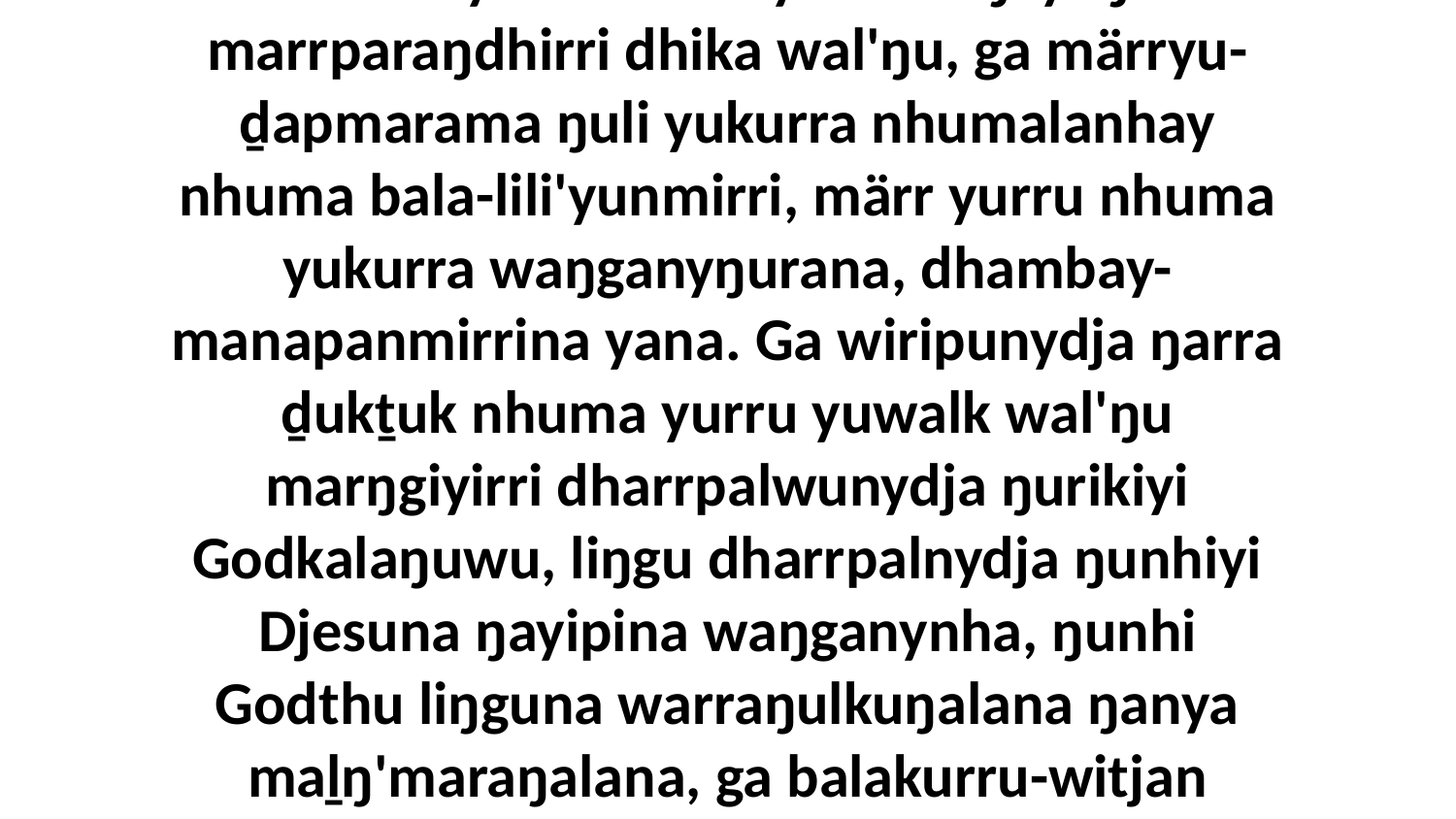

2 Ŋarranydja ḏukṯuk nhumalaŋgu bukmakku, nhuma yurru nhina yukurra ŋayaŋu-marrparaŋdhirri dhika wal'ŋu, ga märryu-ḏapmarama ŋuli yukurra nhumalanhay nhuma bala-lili'yunmirri, märr yurru nhuma yukurra waŋganyŋurana, dhambay-manapanmirrina yana. Ga wiripunydja ŋarra ḏukṯuk nhuma yurru yuwalk wal'ŋu marŋgiyirri dharrpalwunydja ŋurikiyi Godkalaŋuwu, liŋgu dharrpalnydja ŋunhiyi Djesuna ŋayipina waŋganynha, ŋunhi Godthu liŋguna warraŋulkuŋalana ŋanya maḻŋ'maraŋalana, ga balakurru-witjan nhuma yurru yuwalktja wal'ŋu marŋgiyirri ga dharaŋandja yukurra Godnha.